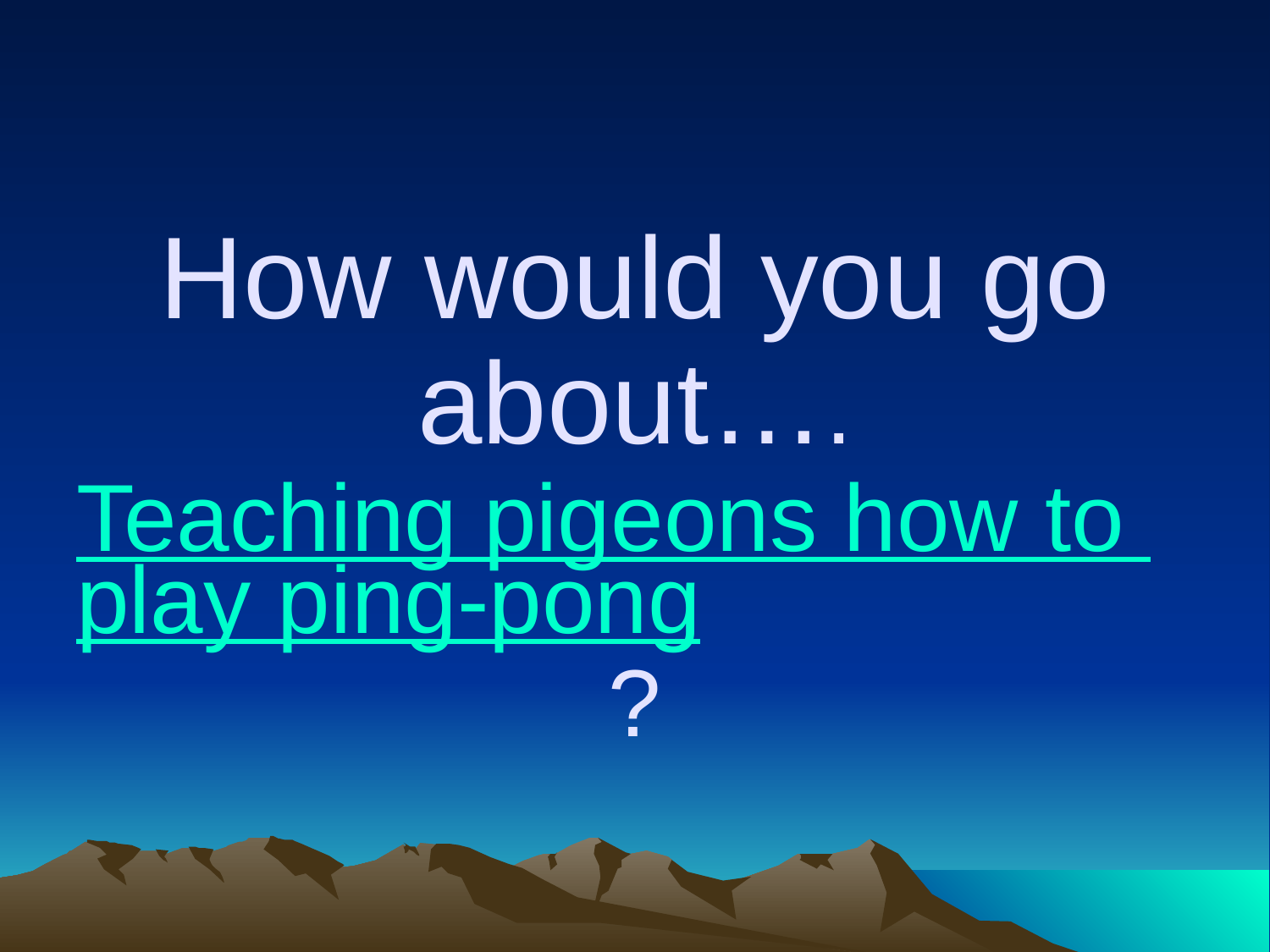

# How would you go about…. Teaching pigeons how to play ping-pong?